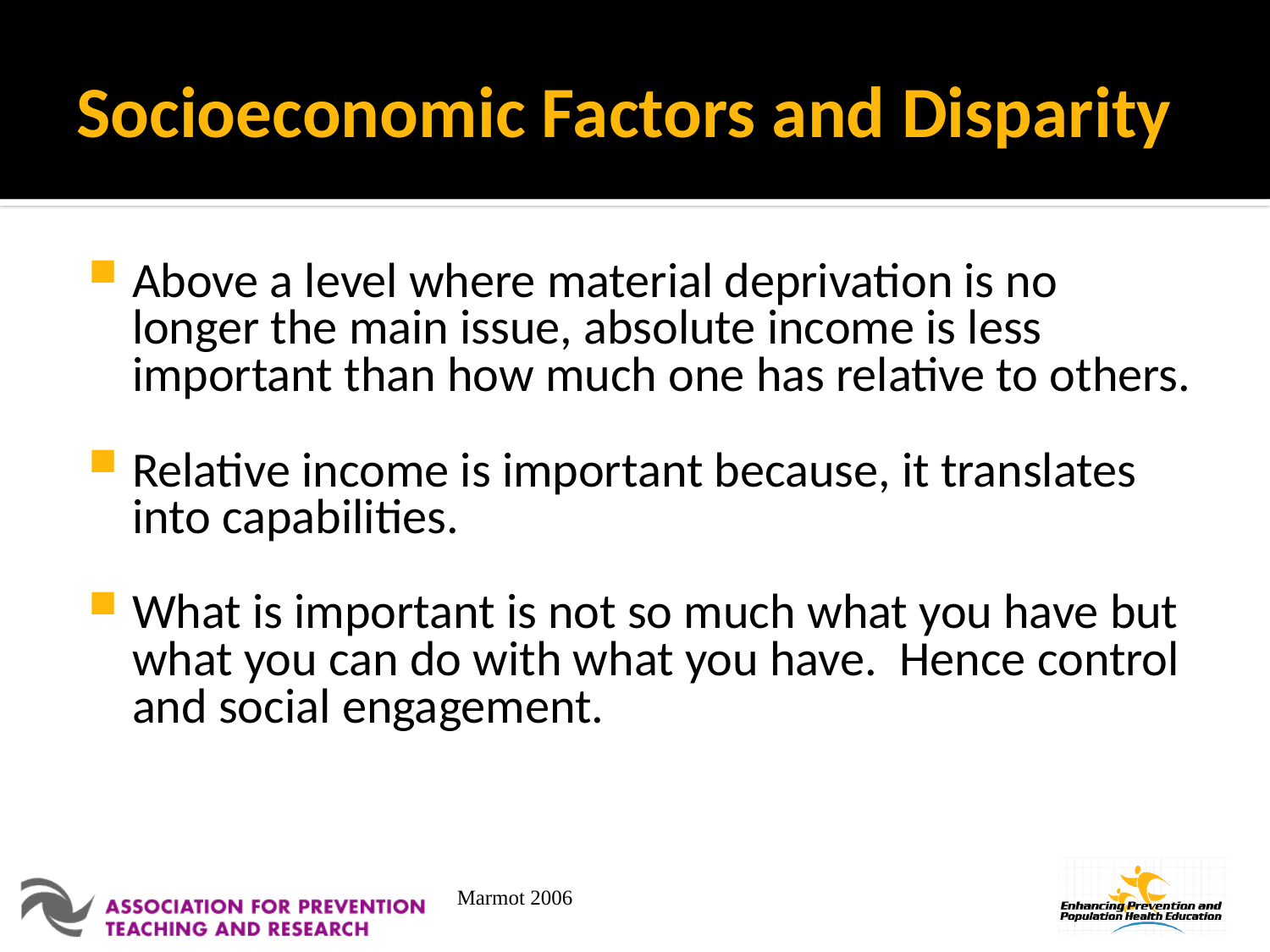

# Socioeconomic Factors and Disparity
Above a level where material deprivation is no longer the main issue, absolute income is less important than how much one has relative to others.

Relative income is important because, it translates into capabilities.

What is important is not so much what you have but what you can do with what you have.  Hence control and social engagement.
Marmot 2006